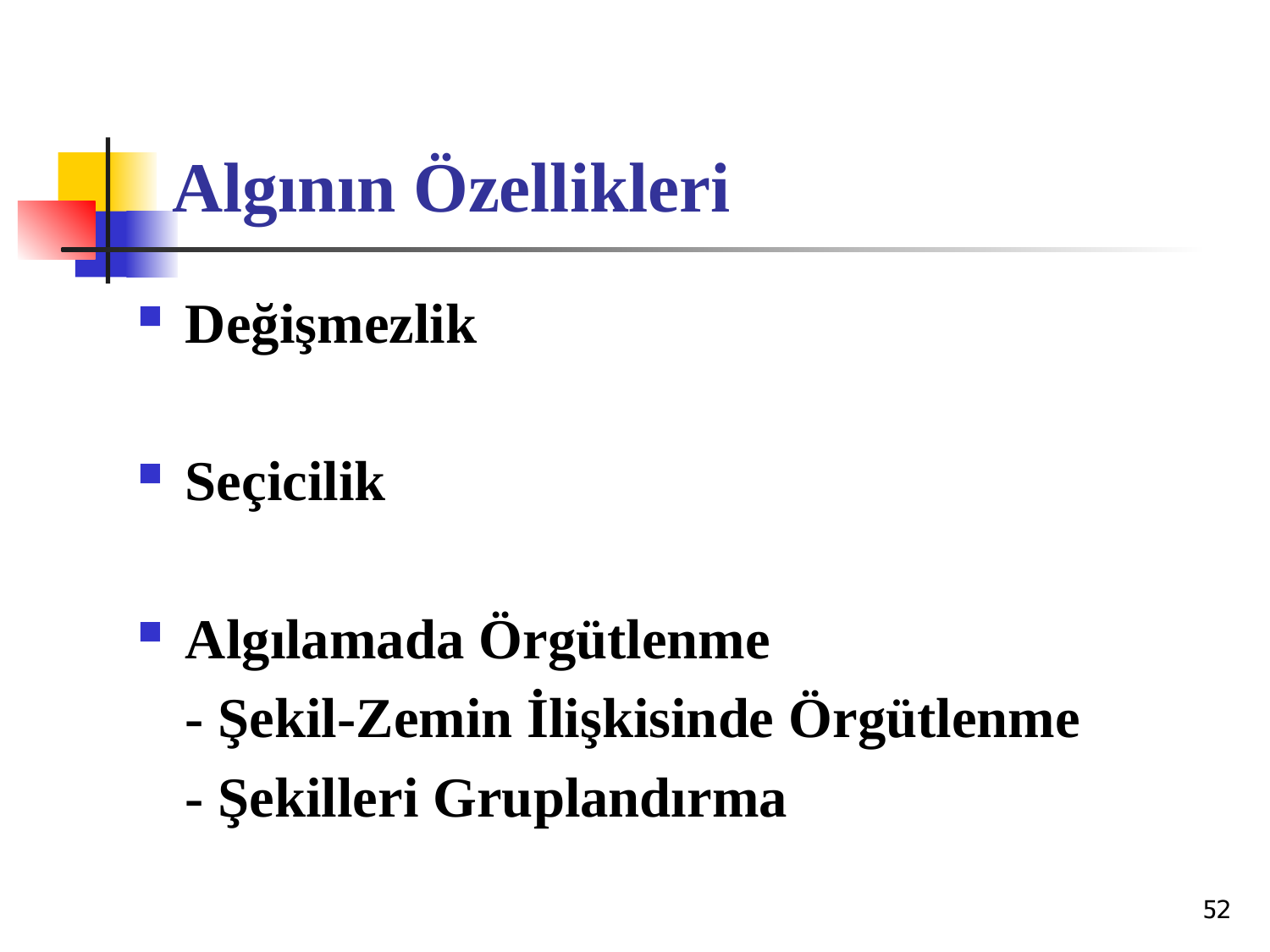

# Algının Özellikleri
Değişmezlik

Seçicilik

Algılamada Örgütlenme
	- Şekil-Zemin İlişkisinde Örgütlenme
	- Şekilleri Gruplandırma
52